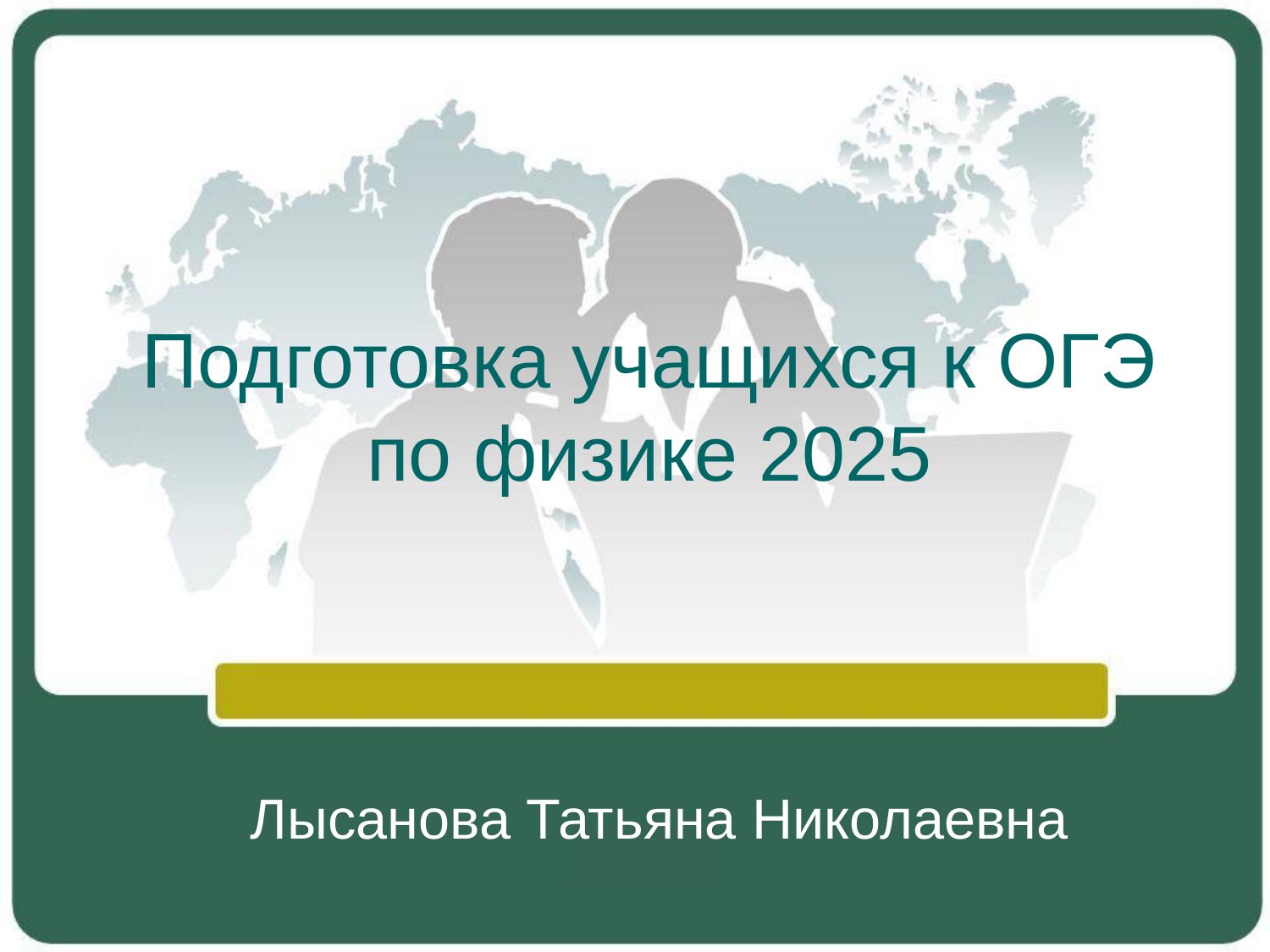

# Подготовка учащихся к ОГЭ по физике 2025
Лысанова Татьяна Николаевна